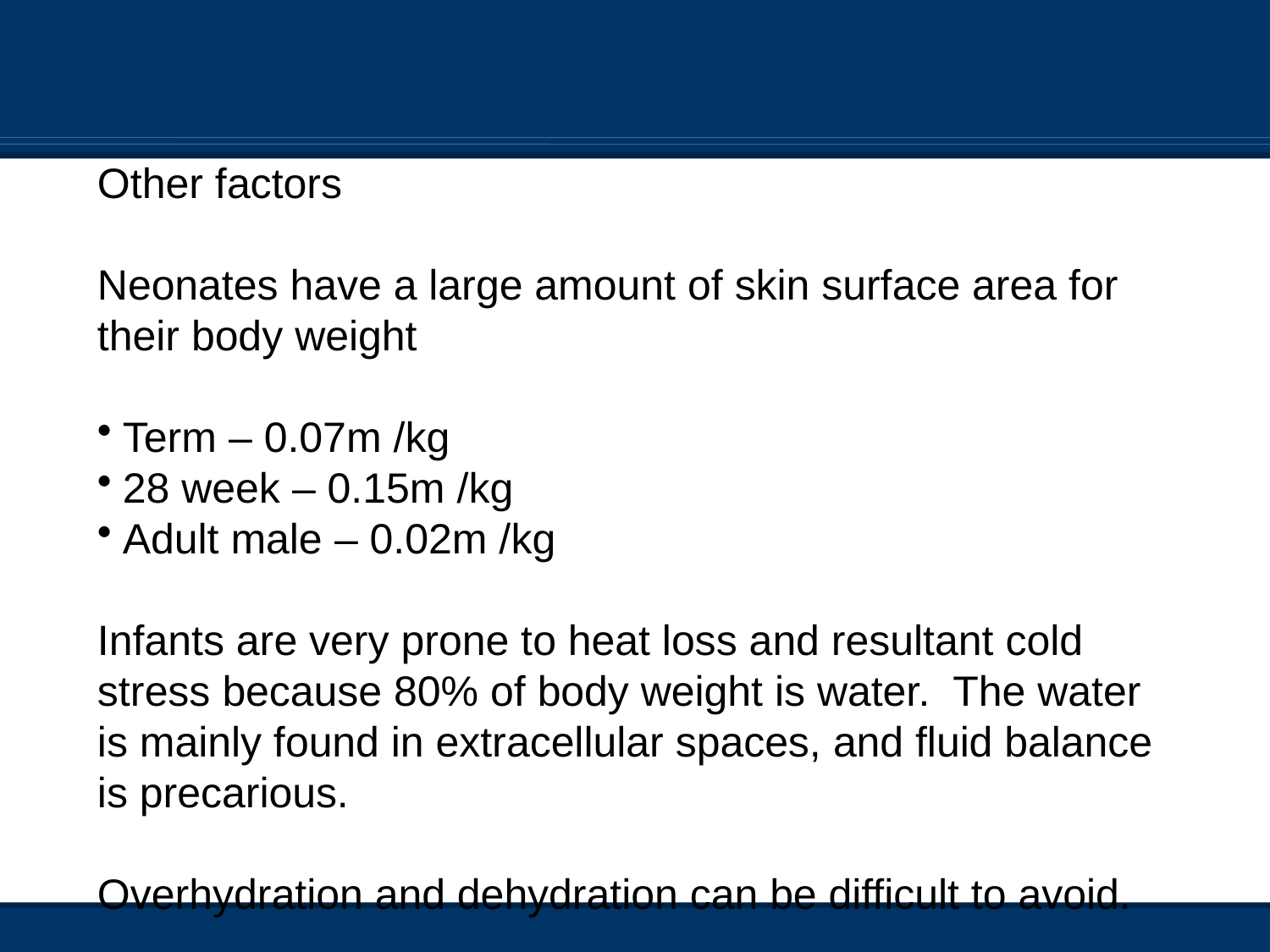

Other factors

Neonates have a large amount of skin surface area for their body weight

Term – 0.07m /kg
28 week – 0.15m /kg
Adult male – 0.02m /kg

Infants are very prone to heat loss and resultant cold stress because 80% of body weight is water.  The water is mainly found in extracellular spaces, and fluid balance is precarious.

Overhydration and dehydration can be difficult to avoid.